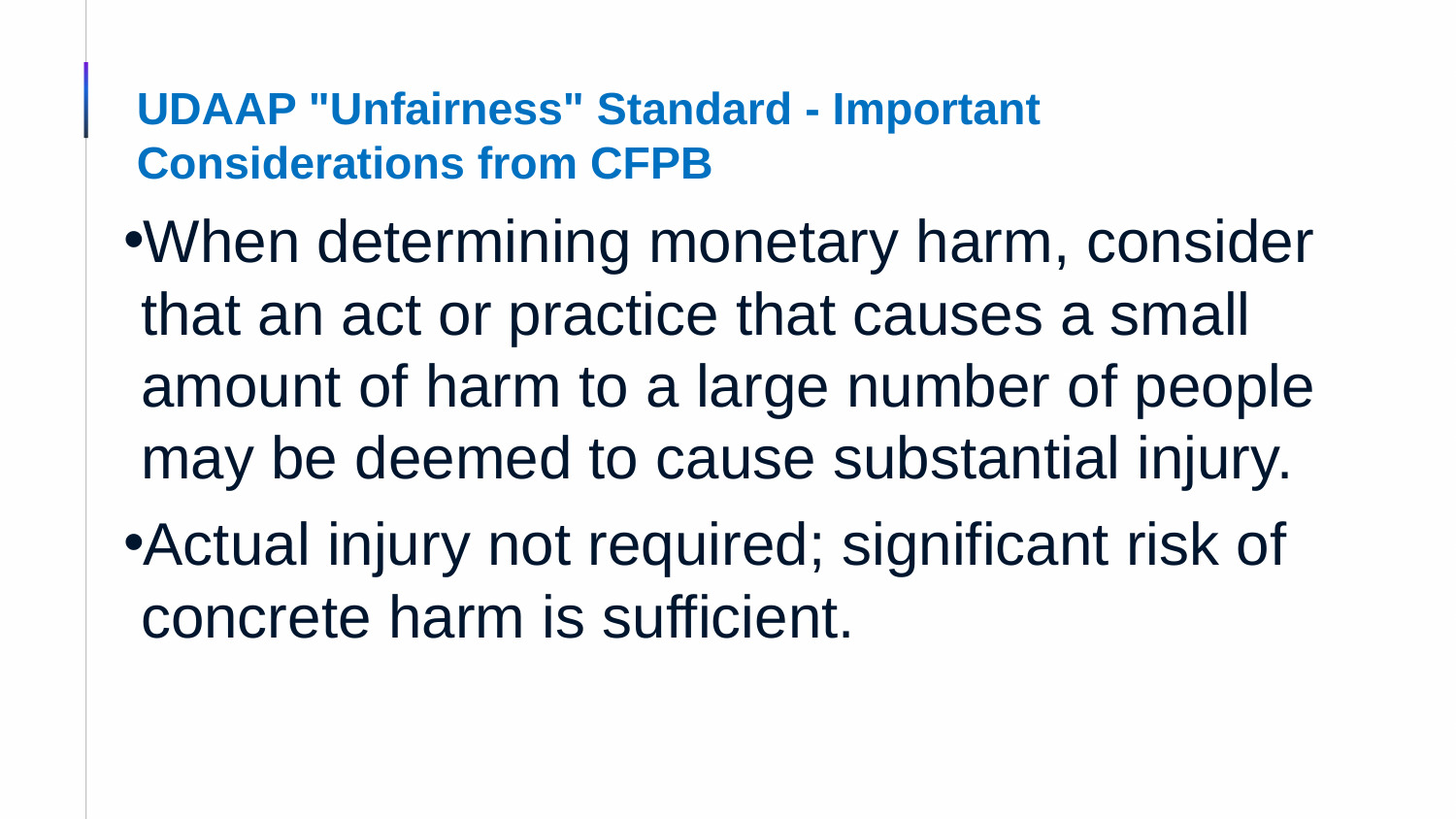

# UDAAP "Unfairness" Standard - Important Considerations from CFPB
When determining monetary harm, consider that an act or practice that causes a small amount of harm to a large number of people may be deemed to cause substantial injury.
Actual injury not required; significant risk of concrete harm is sufficient.